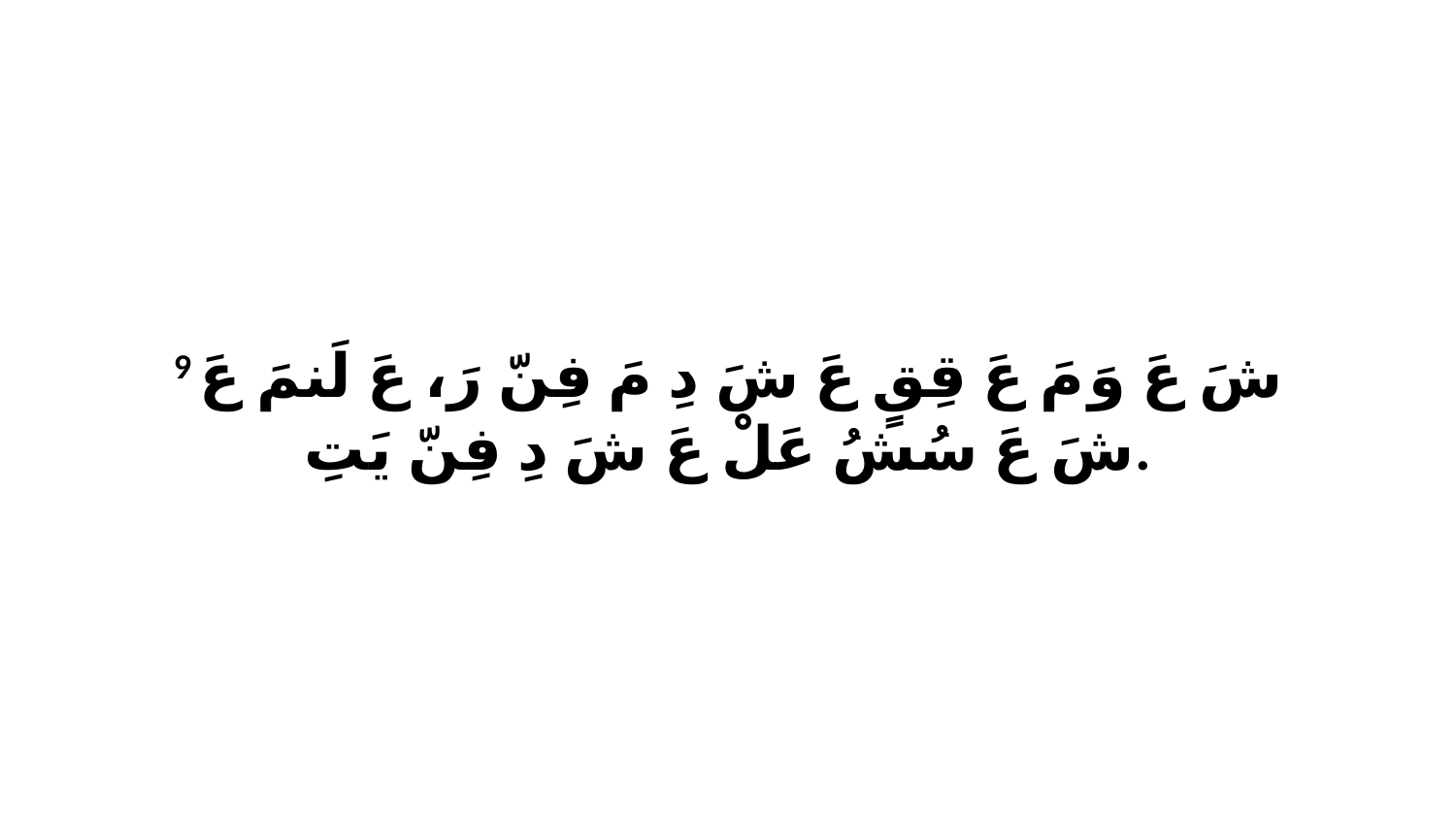

9 شَ عَ وَ مَ عَ قِقٍ عَ شَ دِ مَ فِنّ رَ، عَ لَنمَ عَ شَ عَ سُشُ عَلْ عَ شَ دِ فِنّ يَتِ.